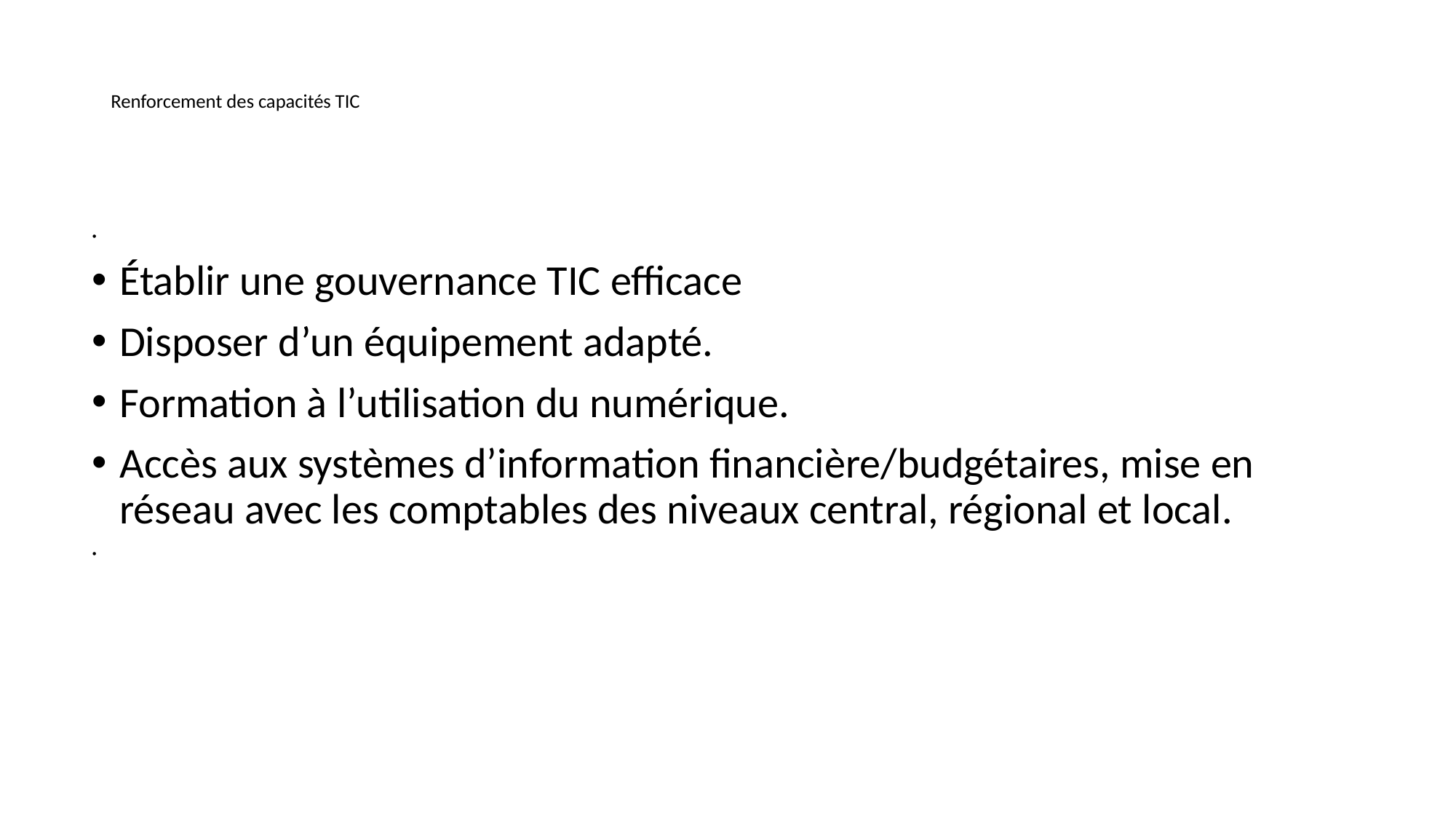

# Renforcement des capacités TIC

Établir une gouvernance TIC efficace
Disposer d’un équipement adapté.
Formation à l’utilisation du numérique.
Accès aux systèmes d’information financière/budgétaires, mise en réseau avec les comptables des niveaux central, régional et local.